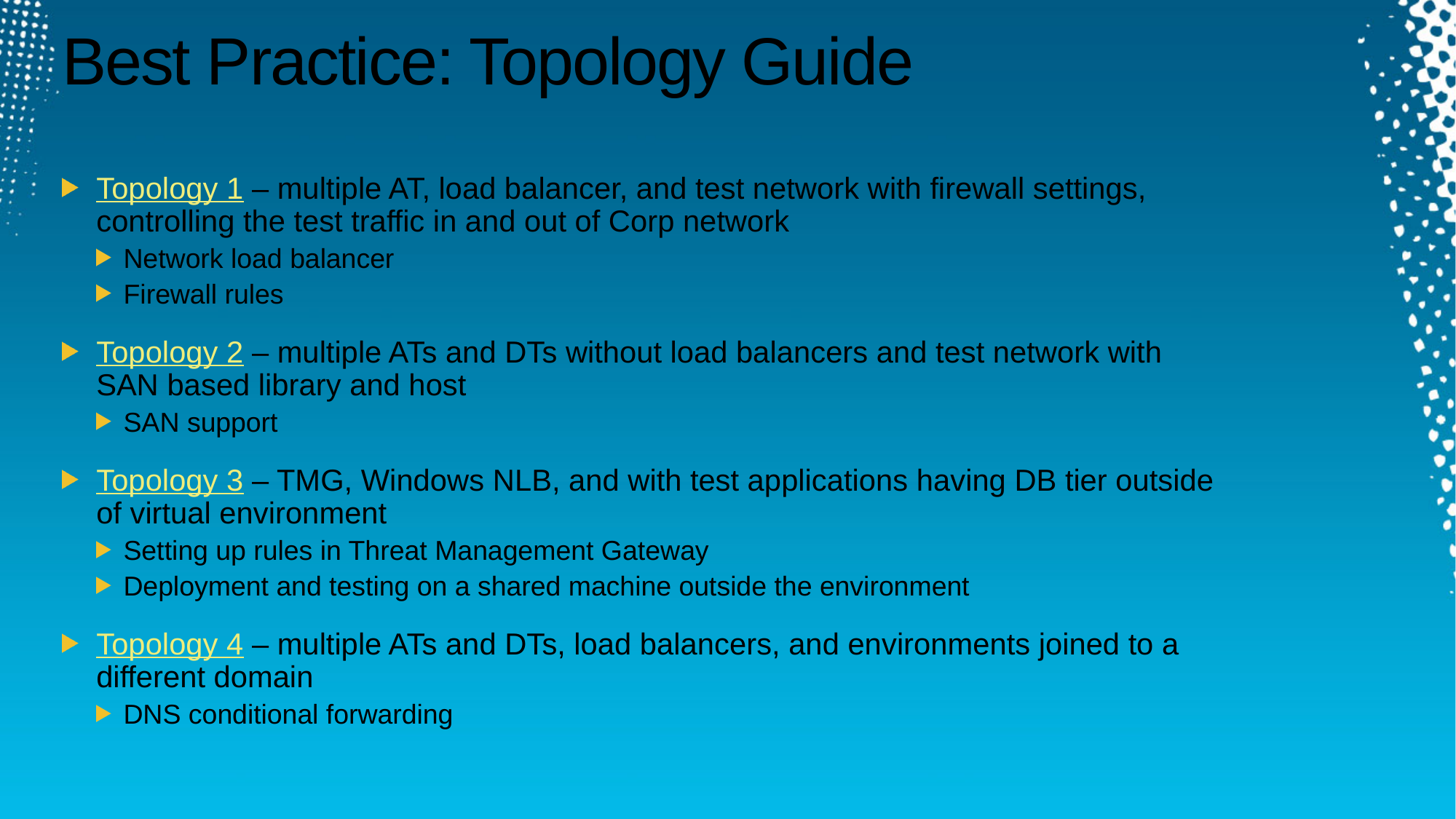

# Best Practice: Topology Guide
Topology 1 – multiple AT, load balancer, and test network with firewall settings,
controlling the test traffic in and out of Corp network
Network load balancer
Firewall rules
Topology 2 – multiple ATs and DTs without load balancers and test network with
SAN based library and host
SAN support
Topology 3 – TMG, Windows NLB, and with test applications having DB tier outside
of virtual environment
Setting up rules in Threat Management Gateway
Deployment and testing on a shared machine outside the environment
Topology 4 – multiple ATs and DTs, load balancers, and environments joined to a
different domain
DNS conditional forwarding